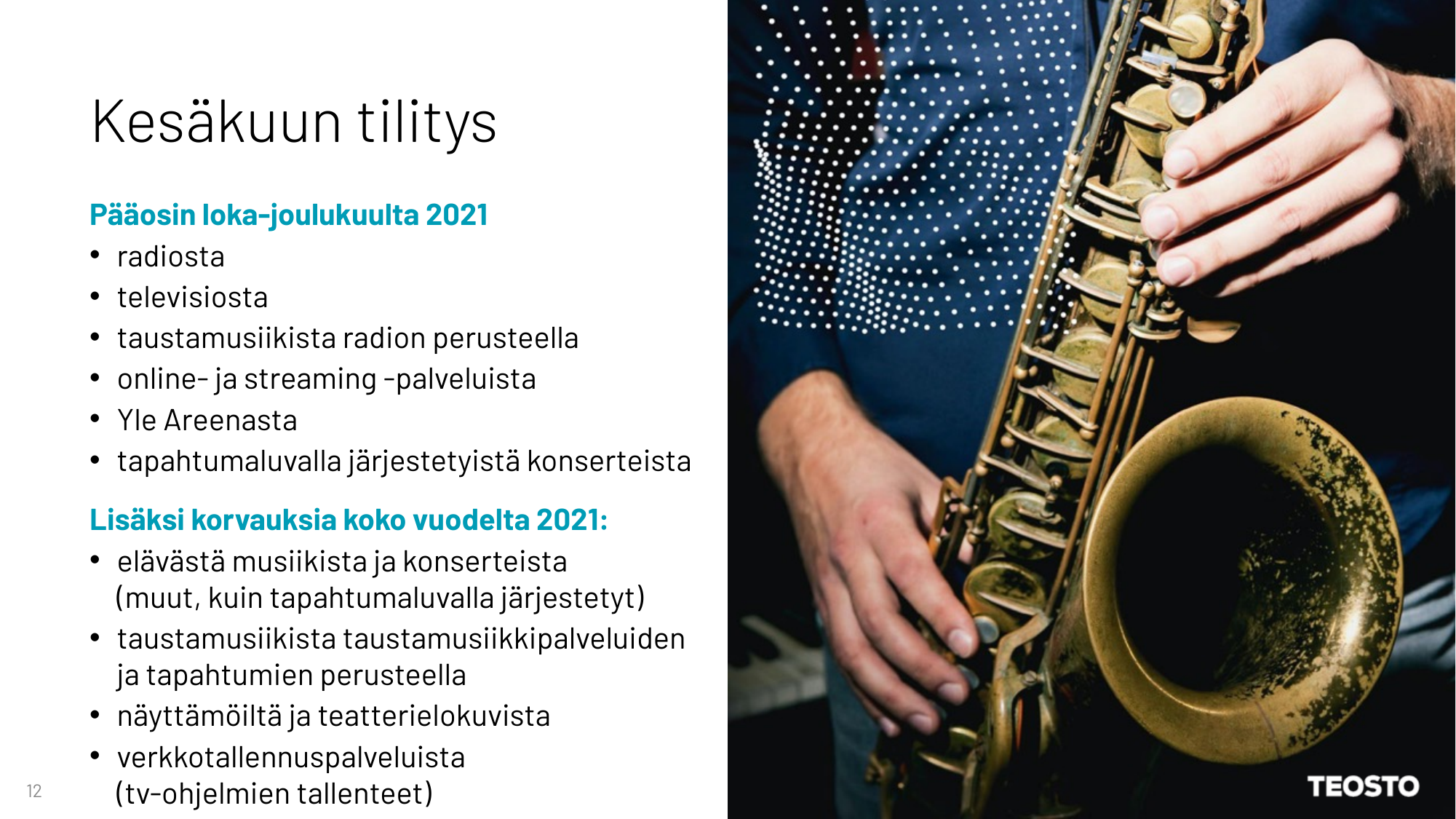

# Kesäkuun tilitys
Pääosin loka-joulukuulta 2021
radiosta
televisiosta
taustamusiikista radion perusteella
online- ja streaming -palveluista
Yle Areenasta
tapahtumaluvalla järjestetyistä konserteista
Lisäksi korvauksia koko vuodelta 2021:
elävästä musiikista ja konserteista
(muut, kuin tapahtumaluvalla järjestetyt)
taustamusiikista taustamusiikkipalveluiden ja tapahtumien perusteella
näyttämöiltä ja teatterielokuvista
verkkotallennuspalveluista
(tv-ohjelmien tallenteet)
12